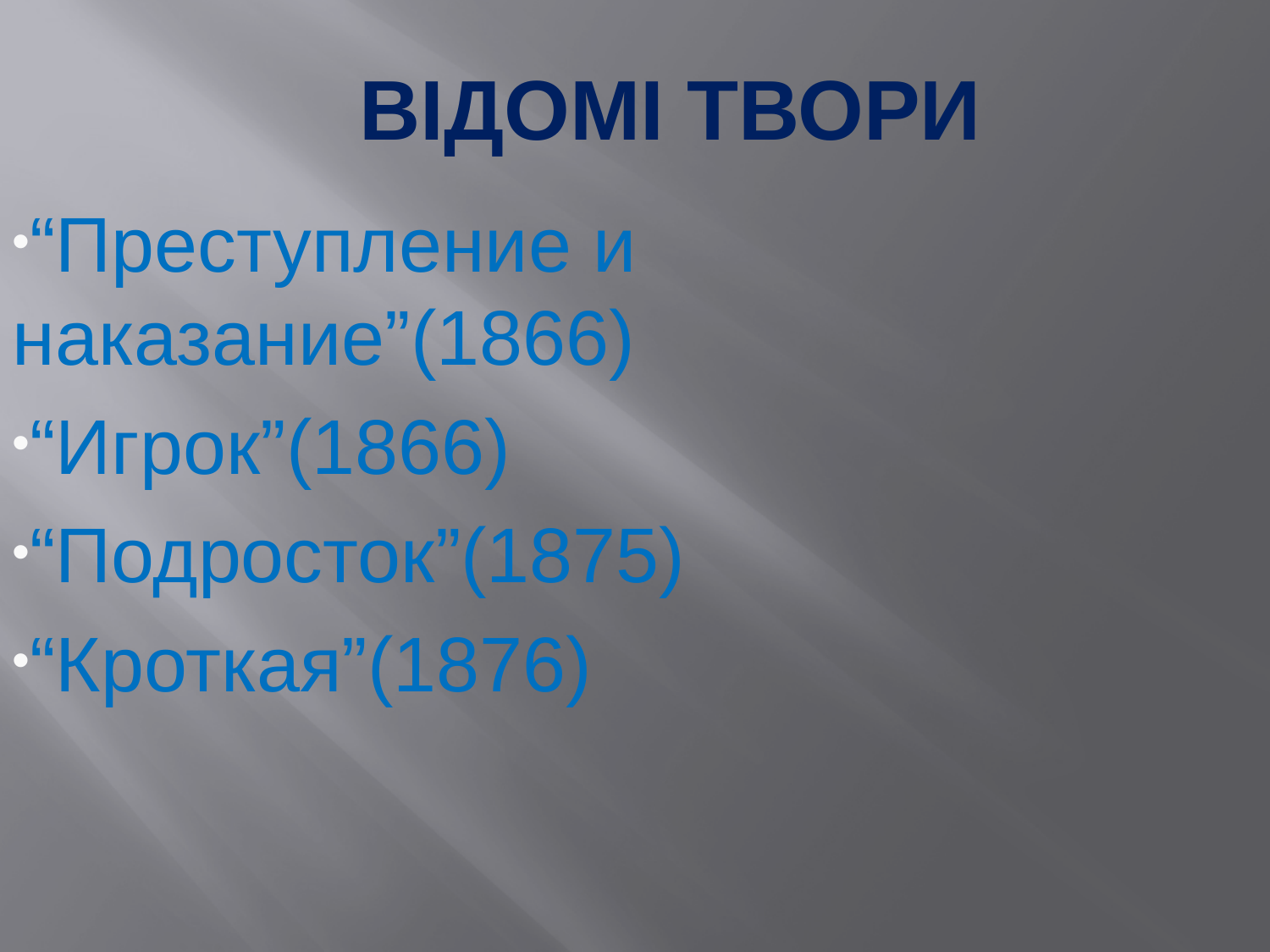

# Відомі твори
“Преступление и наказание”(1866)
“Игрок”(1866)
“Подросток”(1875)
“Кроткая”(1876)